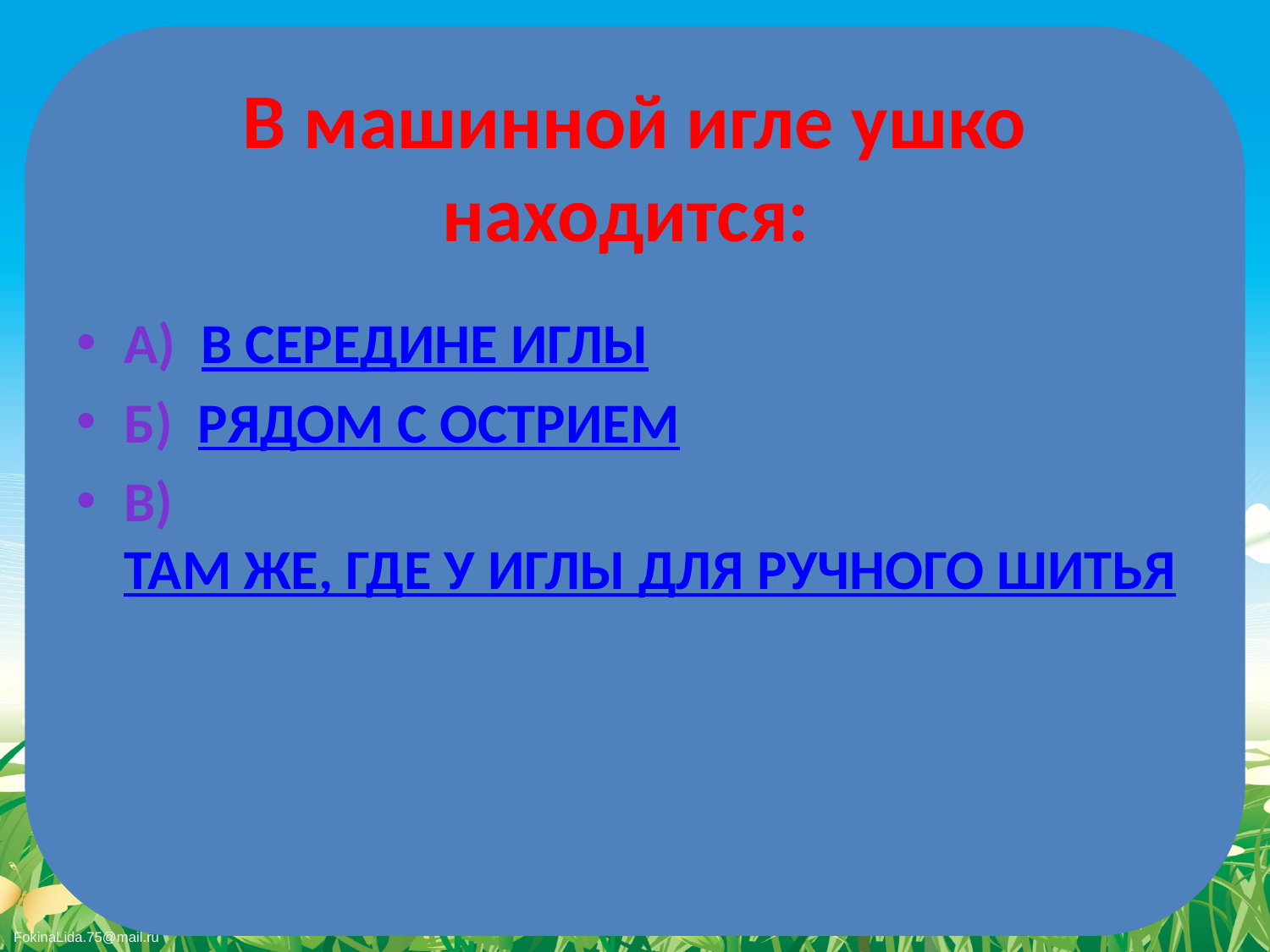

# В машинной игле ушко находится:

а)  в середине иглы
б)  рядом с острием
в)  там же, где у иглы для ручного шитья